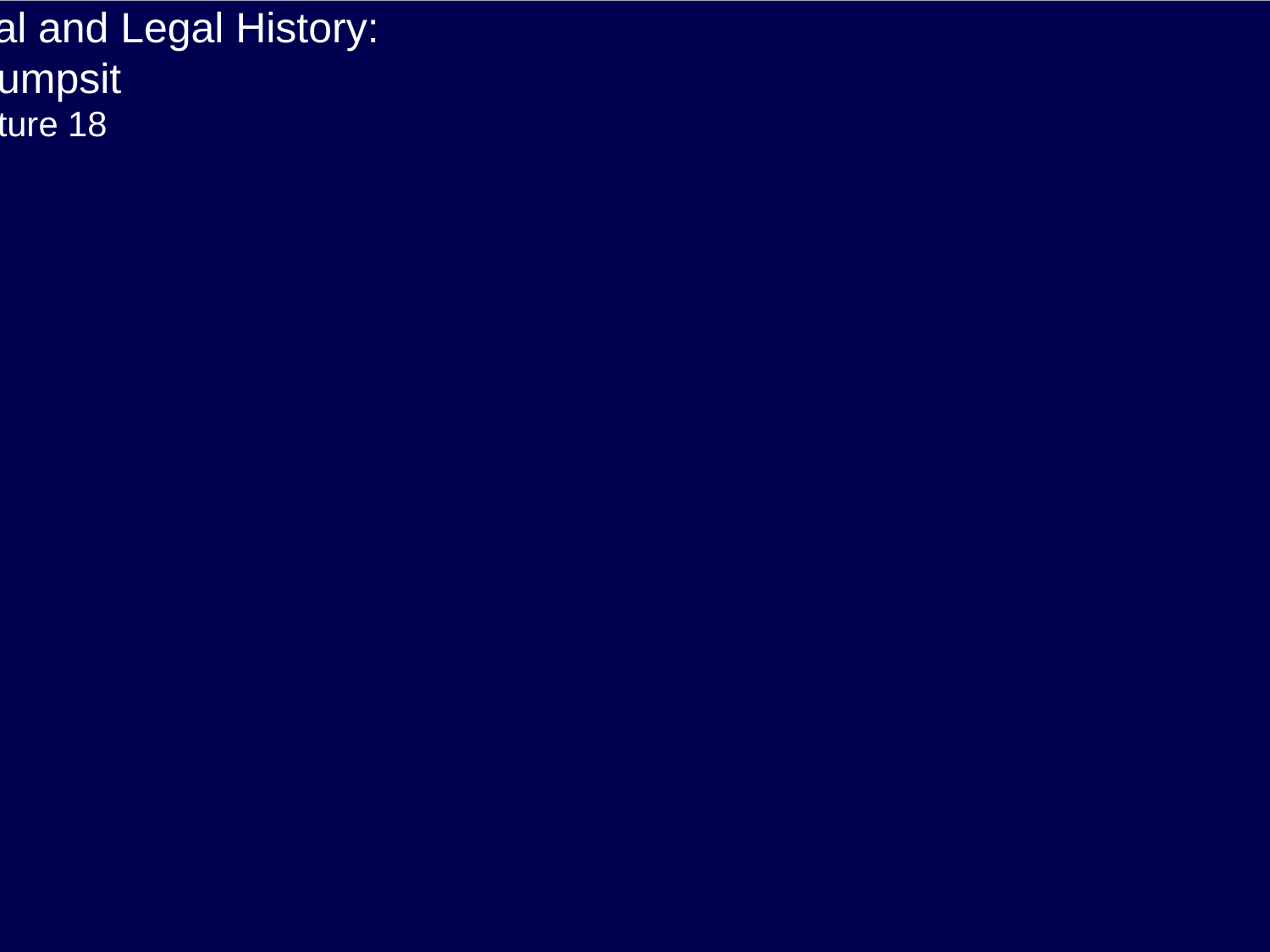

English Constitutional and Legal History:
Assumpsit
Lecture 18

Click here for a printed outline.